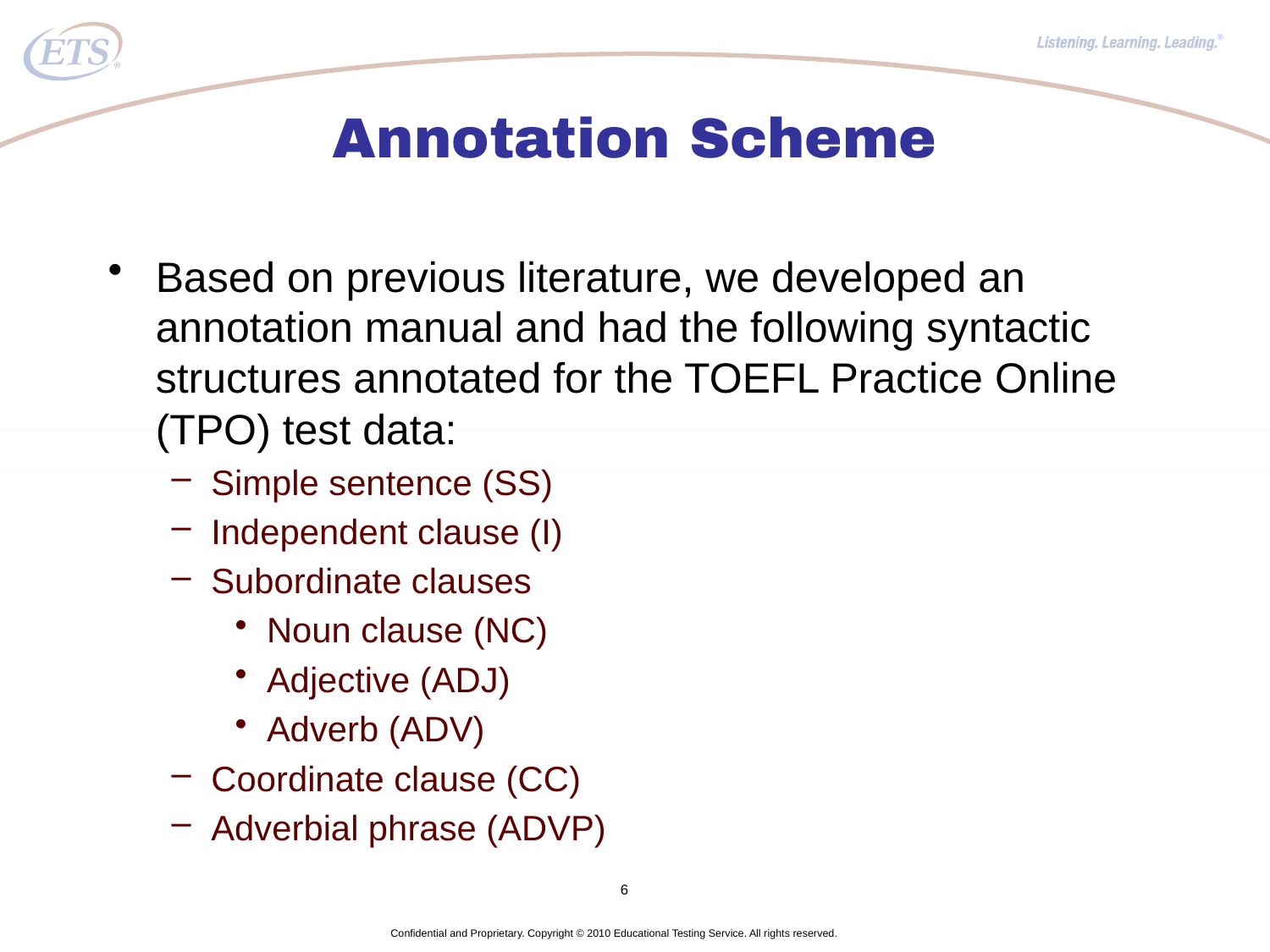

# Annotation Scheme
Based on previous literature, we developed an annotation manual and had the following syntactic structures annotated for the TOEFL Practice Online (TPO) test data:
Simple sentence (SS)
Independent clause (I)
Subordinate clauses
Noun clause (NC)
Adjective (ADJ)
Adverb (ADV)
Coordinate clause (CC)
Adverbial phrase (ADVP)

6
Confidential and Proprietary. Copyright © 2010 Educational Testing Service. All rights reserved.